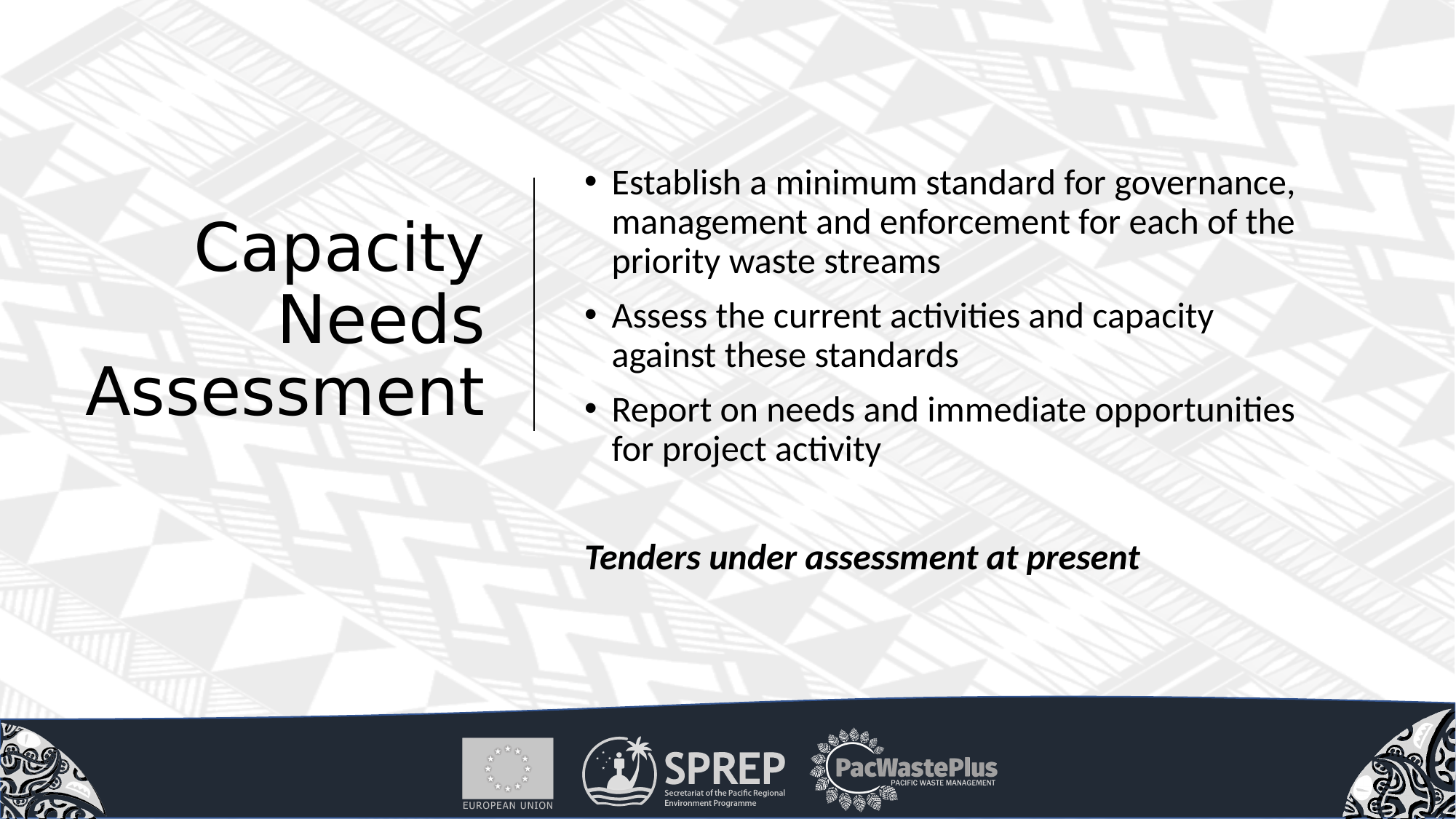

Capacity Needs Assessment
Establish a minimum standard for governance, management and enforcement for each of the priority waste streams
Assess the current activities and capacity against these standards
Report on needs and immediate opportunities for project activity

Tenders under assessment at present